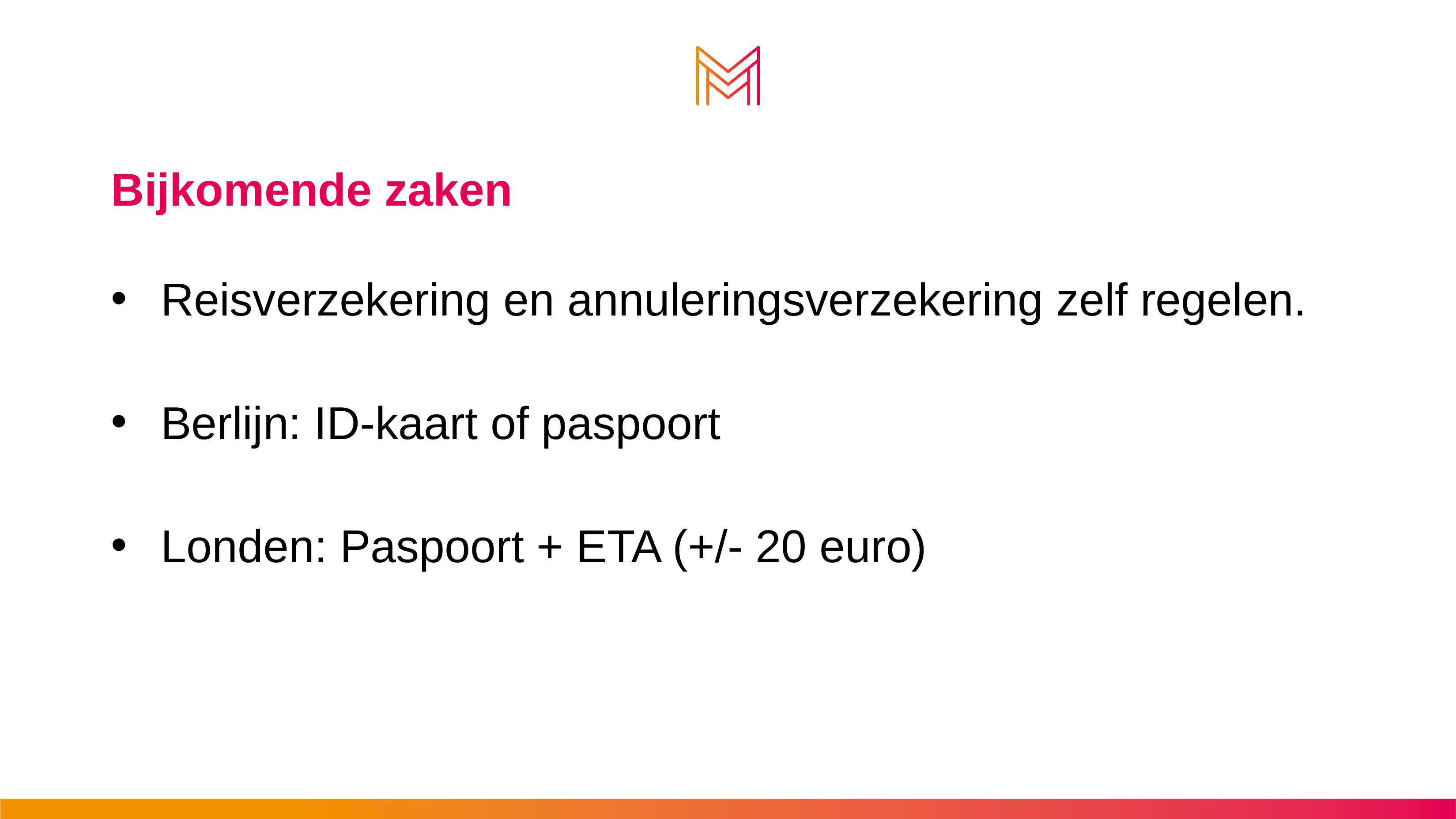

Bijkomende zaken

Reisverzekering en annuleringsverzekering zelf regelen.

Berlijn: ID-kaart of paspoort

Londen: Paspoort + ETA (+/- 20 euro)